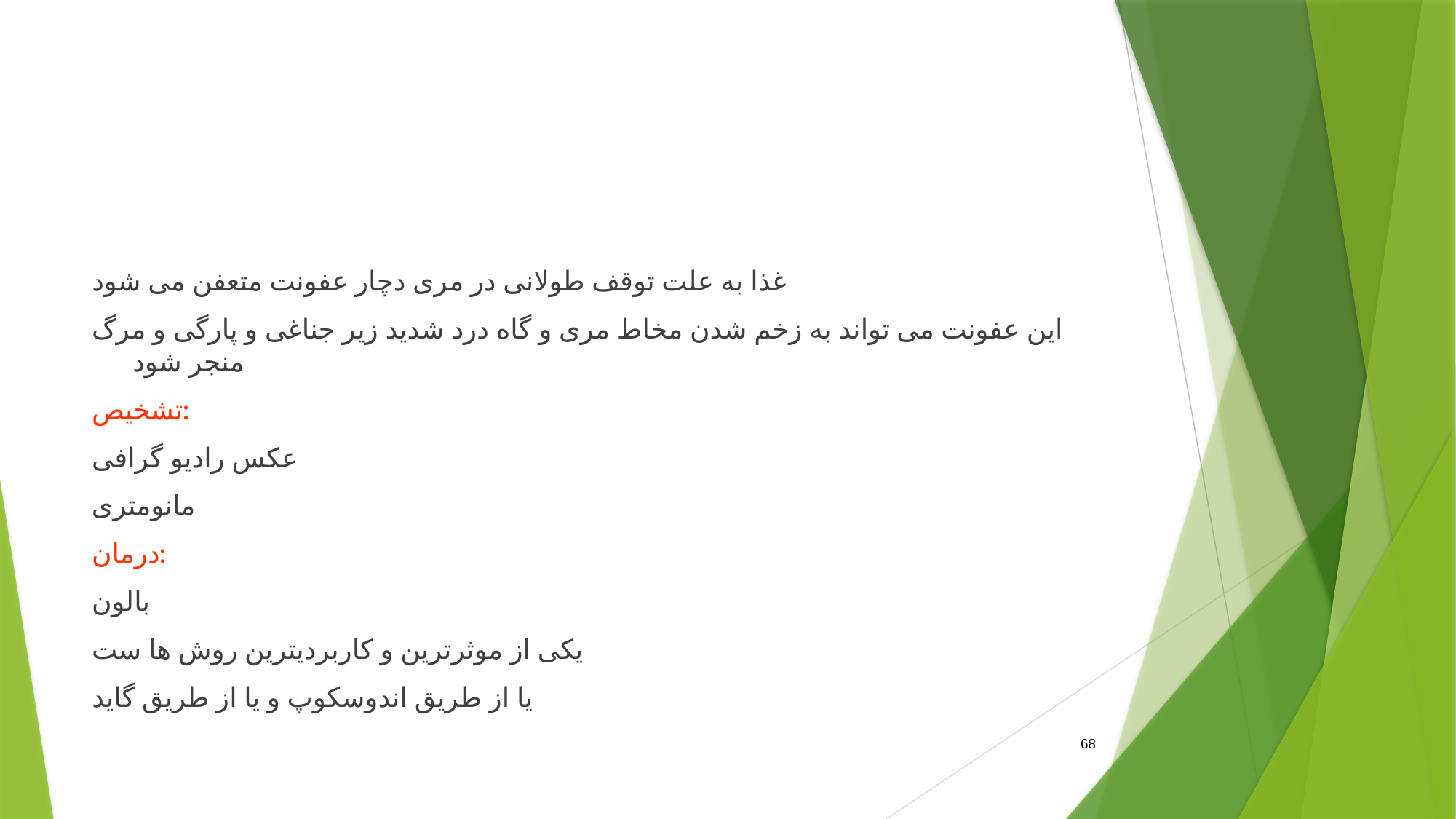

#
غذا به علت توقف طولانی در مری دچار عفونت متعفن می شود
این عفونت می تواند به زخم شدن مخاط مری و گاه درد شدید زیر جناغی و پارگی و مرگ منجر شود
تشخیص:
عکس رادیو گرافی
مانومتری
درمان:
بالون
یکی از موثرترین و کاربردیترین روش ها ست
یا از طریق اندوسکوپ و یا از طریق گاید

68